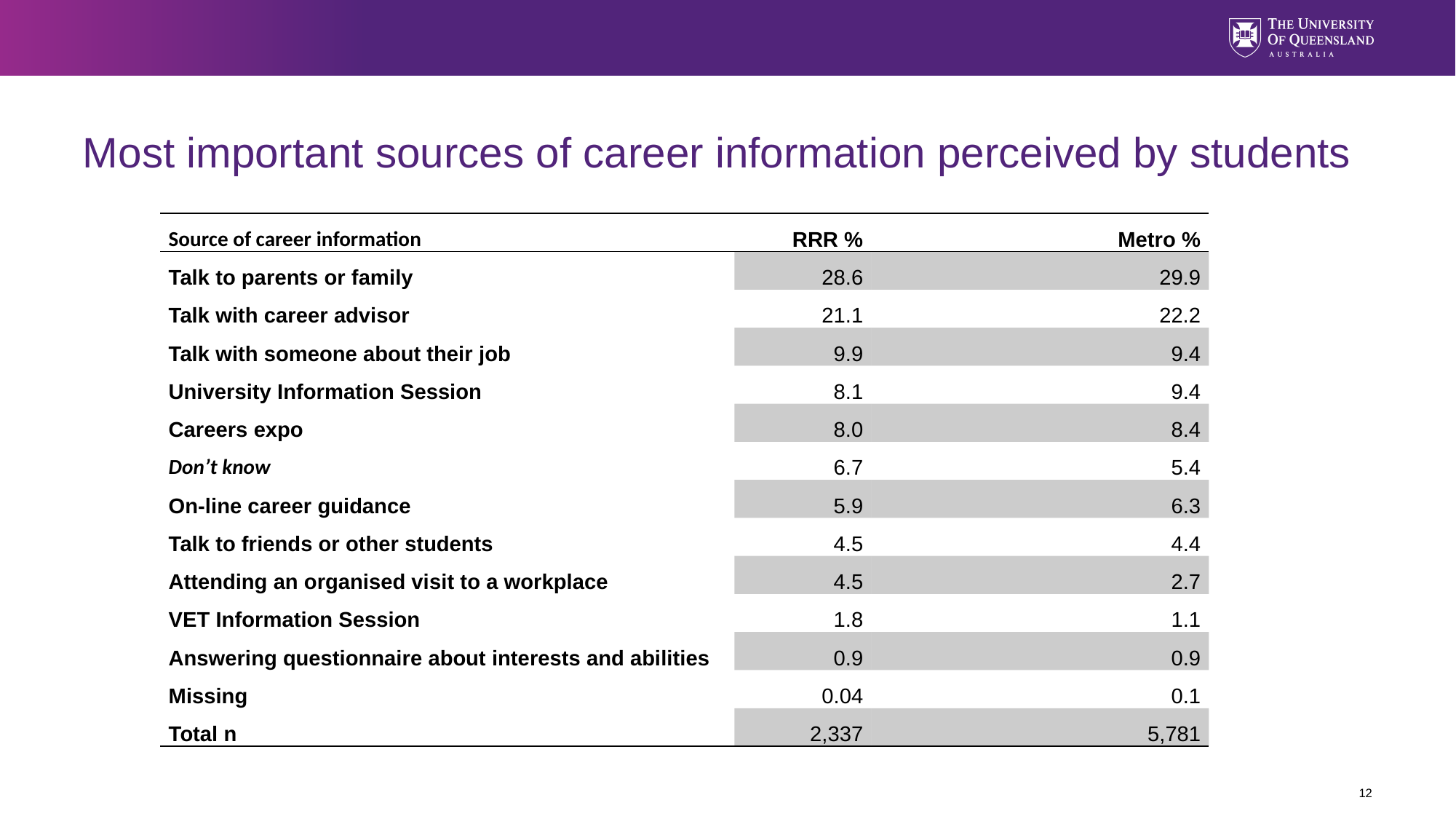

# Most important sources of career information perceived by students
| Source of career information | RRR % | Metro % |
| --- | --- | --- |
| Talk to parents or family | 28.6 | 29.9 |
| Talk with career advisor | 21.1 | 22.2 |
| Talk with someone about their job | 9.9 | 9.4 |
| University Information Session | 8.1 | 9.4 |
| Careers expo | 8.0 | 8.4 |
| Don’t know | 6.7 | 5.4 |
| On-line career guidance | 5.9 | 6.3 |
| Talk to friends or other students | 4.5 | 4.4 |
| Attending an organised visit to a workplace | 4.5 | 2.7 |
| VET Information Session | 1.8 | 1.1 |
| Answering questionnaire about interests and abilities | 0.9 | 0.9 |
| Missing | 0.04 | 0.1 |
| Total n | 2,337 | 5,781 |
12